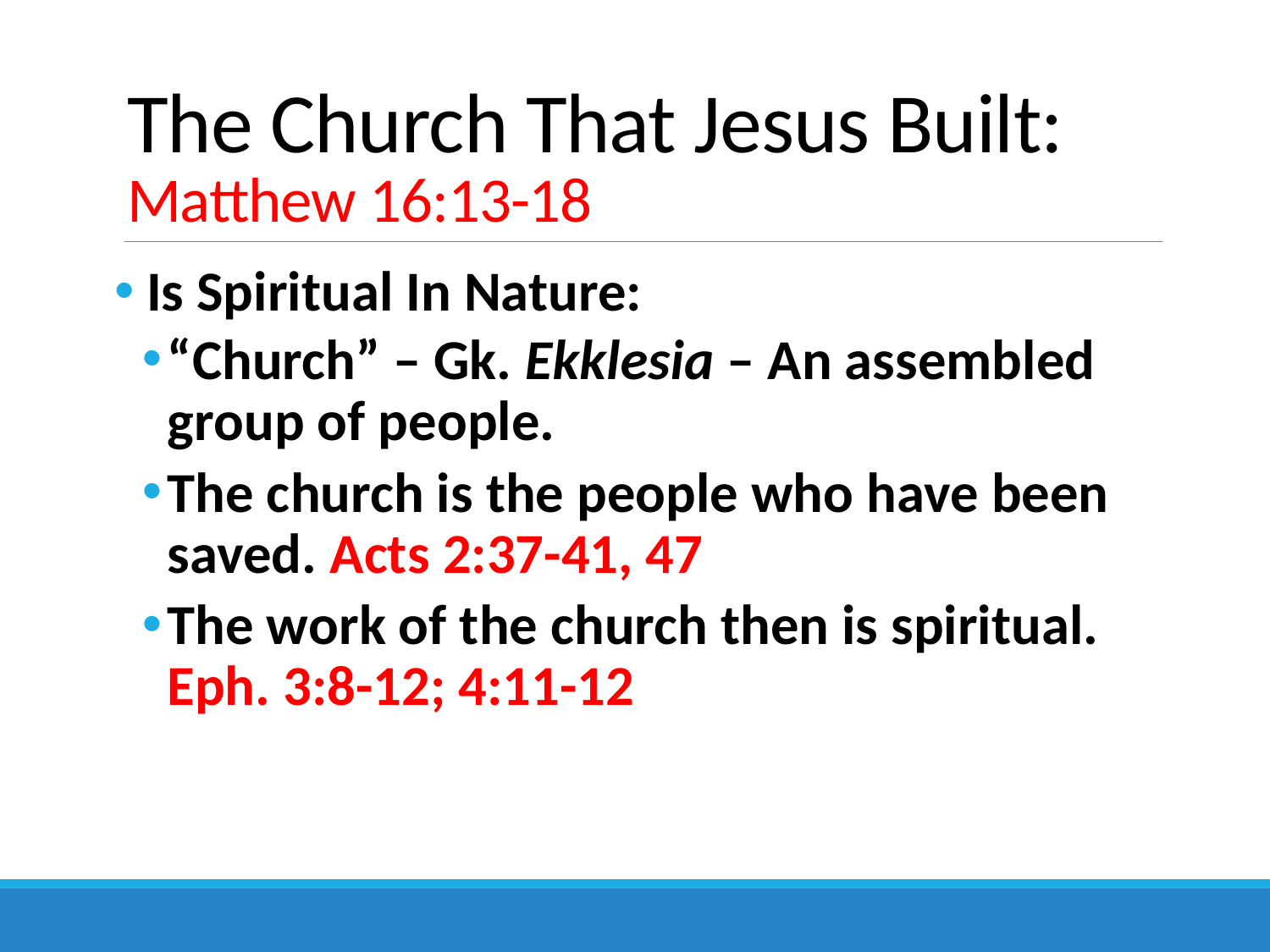

# The Church That Jesus Built: Matthew 16:13-18
 Is Spiritual In Nature:
“Church” – Gk. Ekklesia – An assembled group of people.
The church is the people who have been saved. Acts 2:37-41, 47
The work of the church then is spiritual. Eph. 3:8-12; 4:11-12